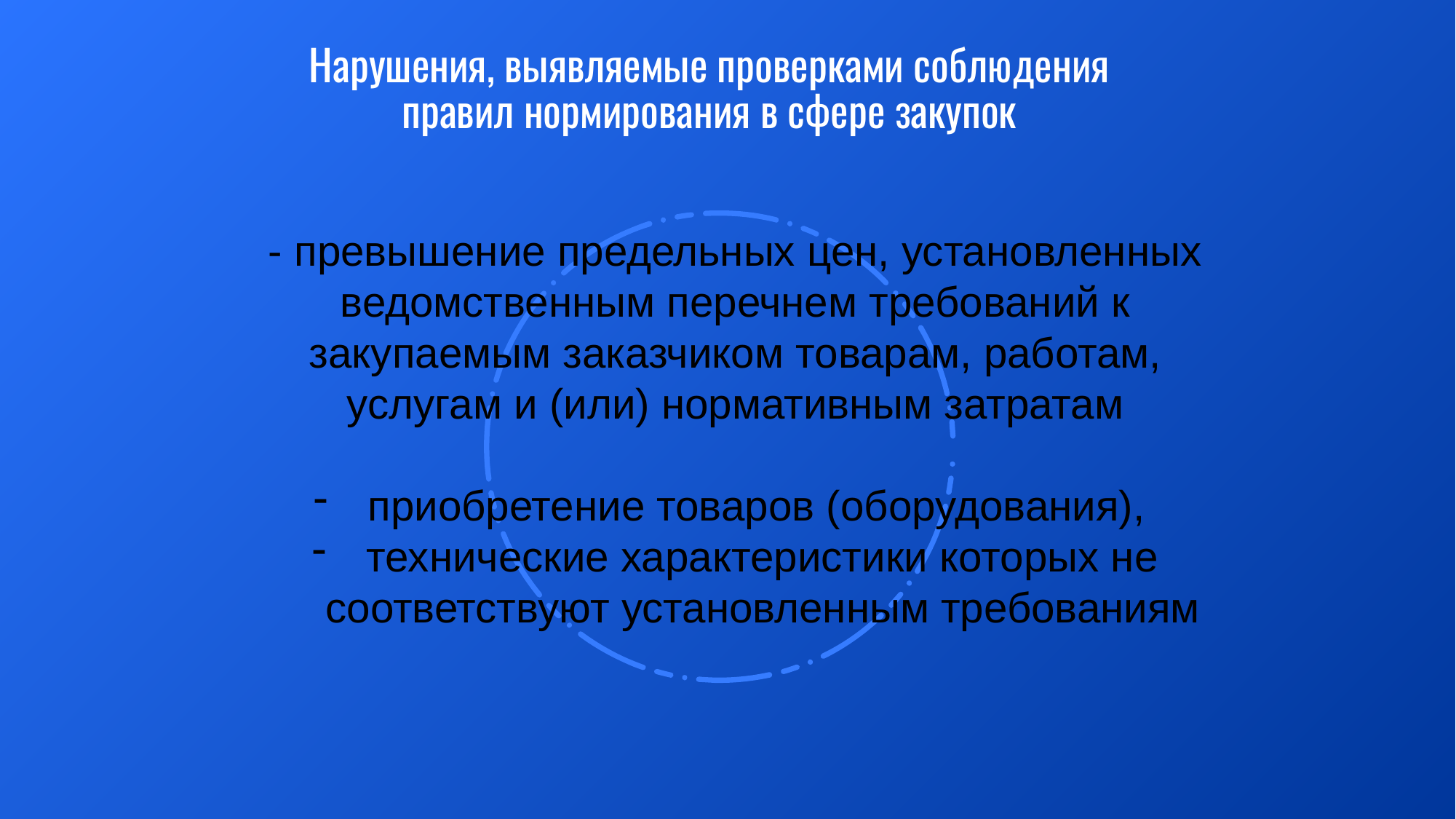

# Нарушения, выявляемые проверками соблюдения правил нормирования в сфере закупок

- превышение предельных цен, установленных ведомственным перечнем требований к закупаемым заказчиком товарам, работам, услугам и (или) нормативным затратам

приобретение товаров (оборудования),
технические характеристики которых не соответствуют установленным требованиям